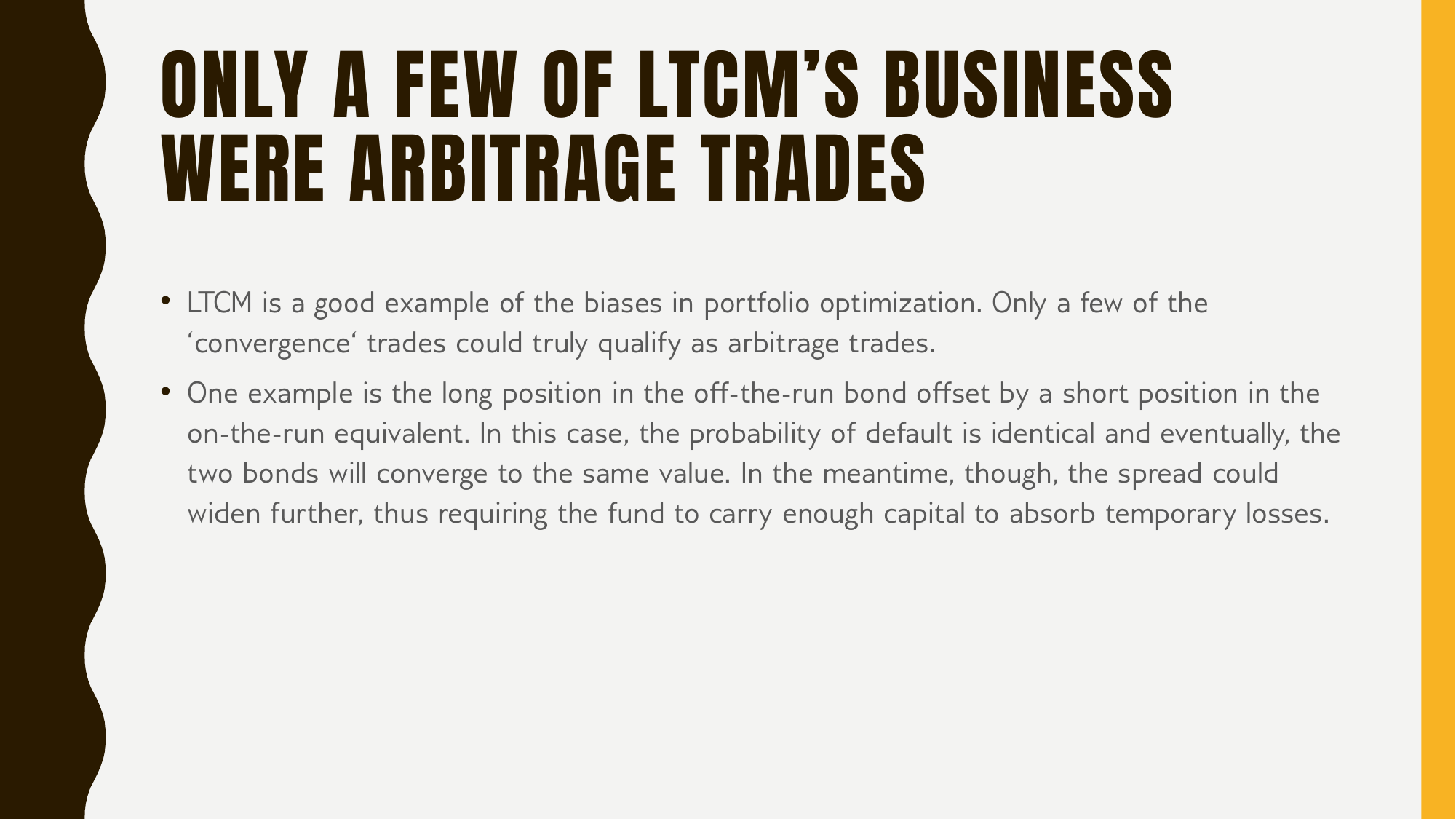

# Only a few of LTcm’s business were arbitrage trades
LTCM is a good example of the biases in portfolio optimization. Only a few of the ‘convergence‘ trades could truly qualify as arbitrage trades.
One example is the long position in the off-the-run bond offset by a short position in the on-the-run equivalent. In this case, the probability of default is identical and eventually, the two bonds will converge to the same value. In the meantime, though, the spread could widen further, thus requiring the fund to carry enough capital to absorb temporary losses.